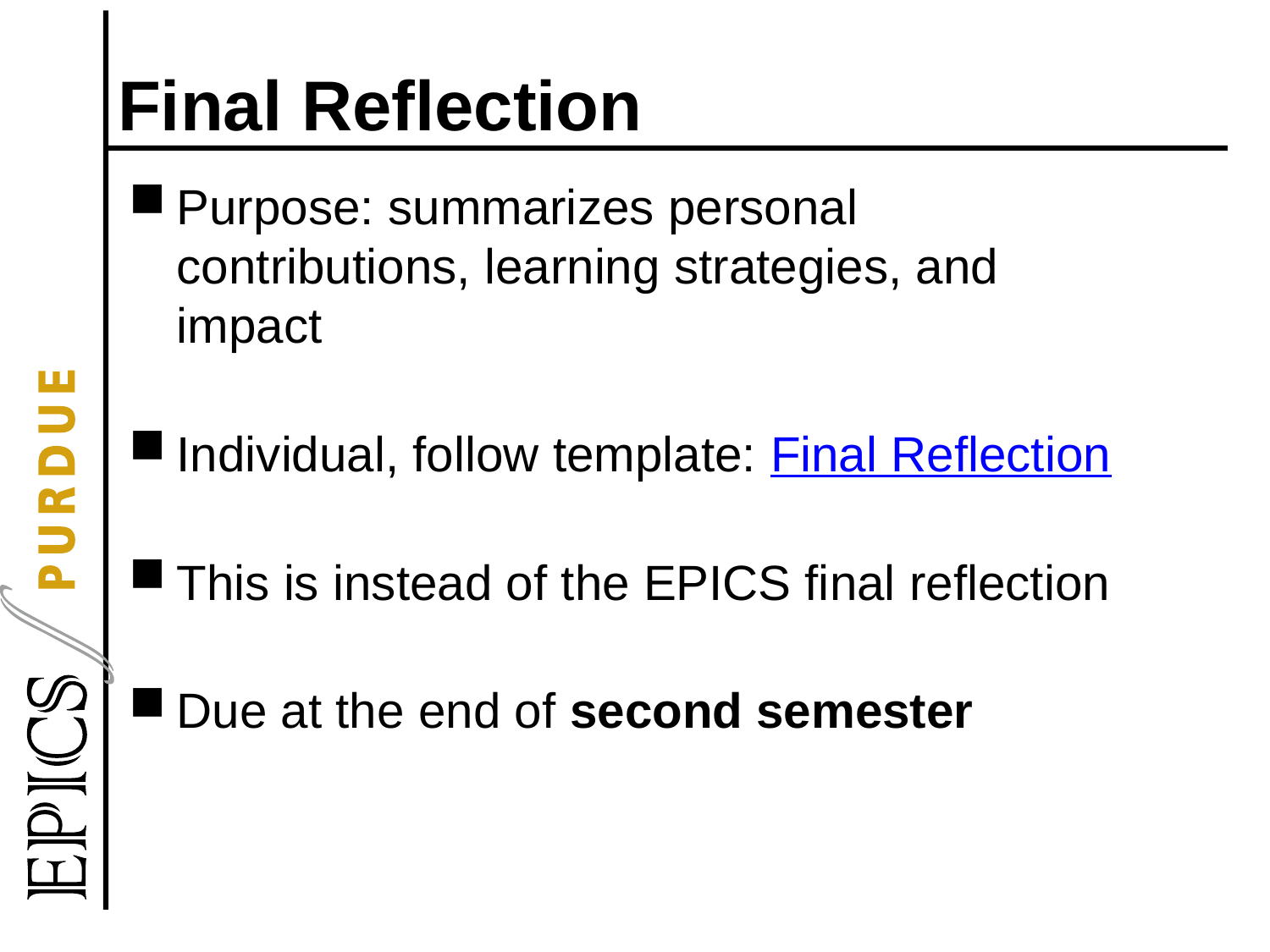

# Final Reflection
Purpose: summarizes personal contributions, learning strategies, and impact

Individual, follow template: Final Reflection

This is instead of the EPICS final reflection

Due at the end of second semester